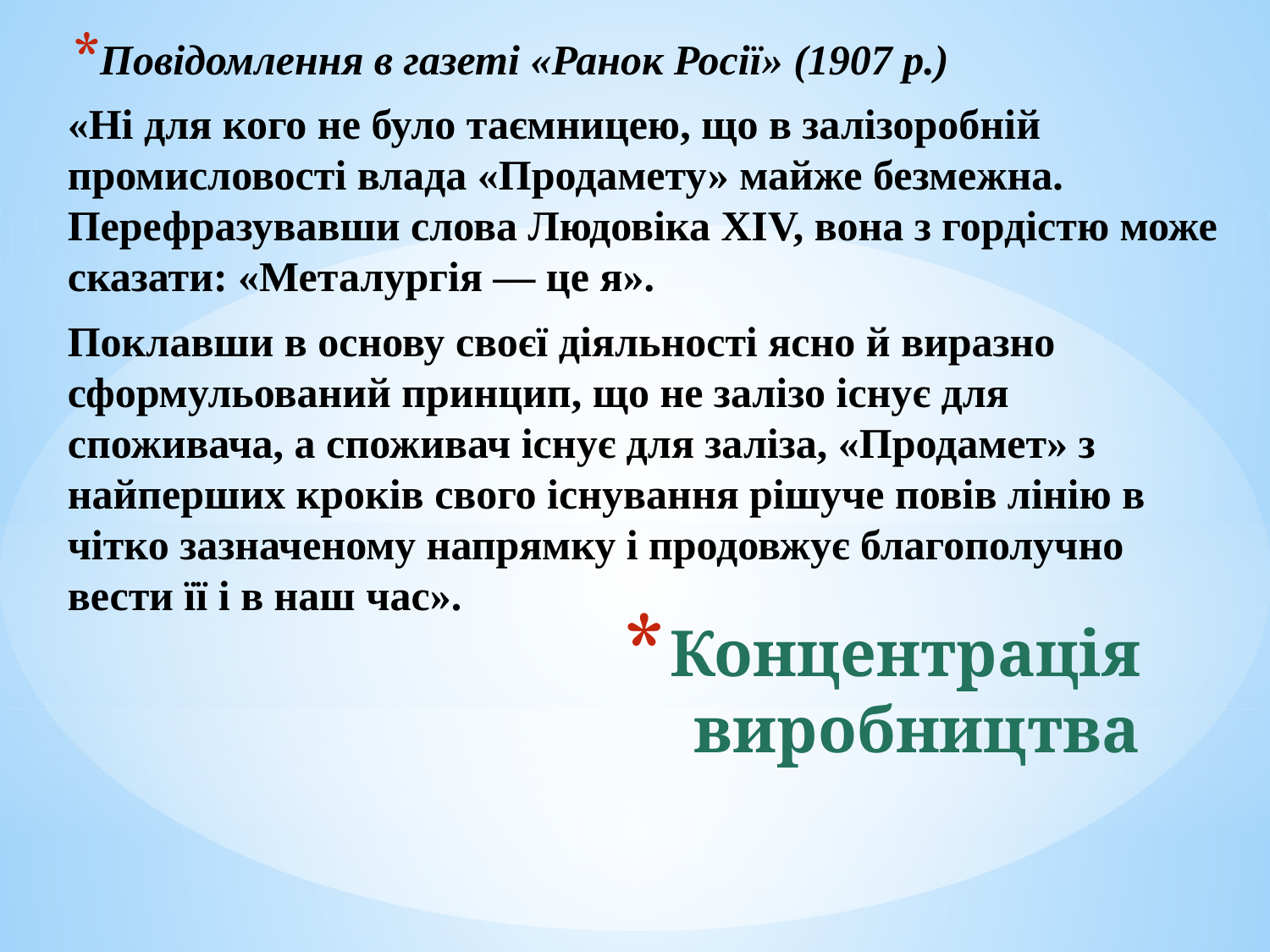

Повідомлення в газеті «Ранок Росії» (1907 р.)
«Ні для кого не було таємницею, що в залізоробній промисловості влада «Продамету» майже безмежна. Перефразувавши слова Людовіка ХIV, вона з гордістю може сказати: «Металургія — це я».
Поклавши в основу своєї діяльності ясно й виразно сформульований принцип, що не залізо існує для споживача, а споживач існує для заліза, «Продамет» з найперших кроків свого існування рішуче повів лінію в чітко зазначеному напрямку і продовжує благополучно вести її і в наш час».
# Концентрація виробництва